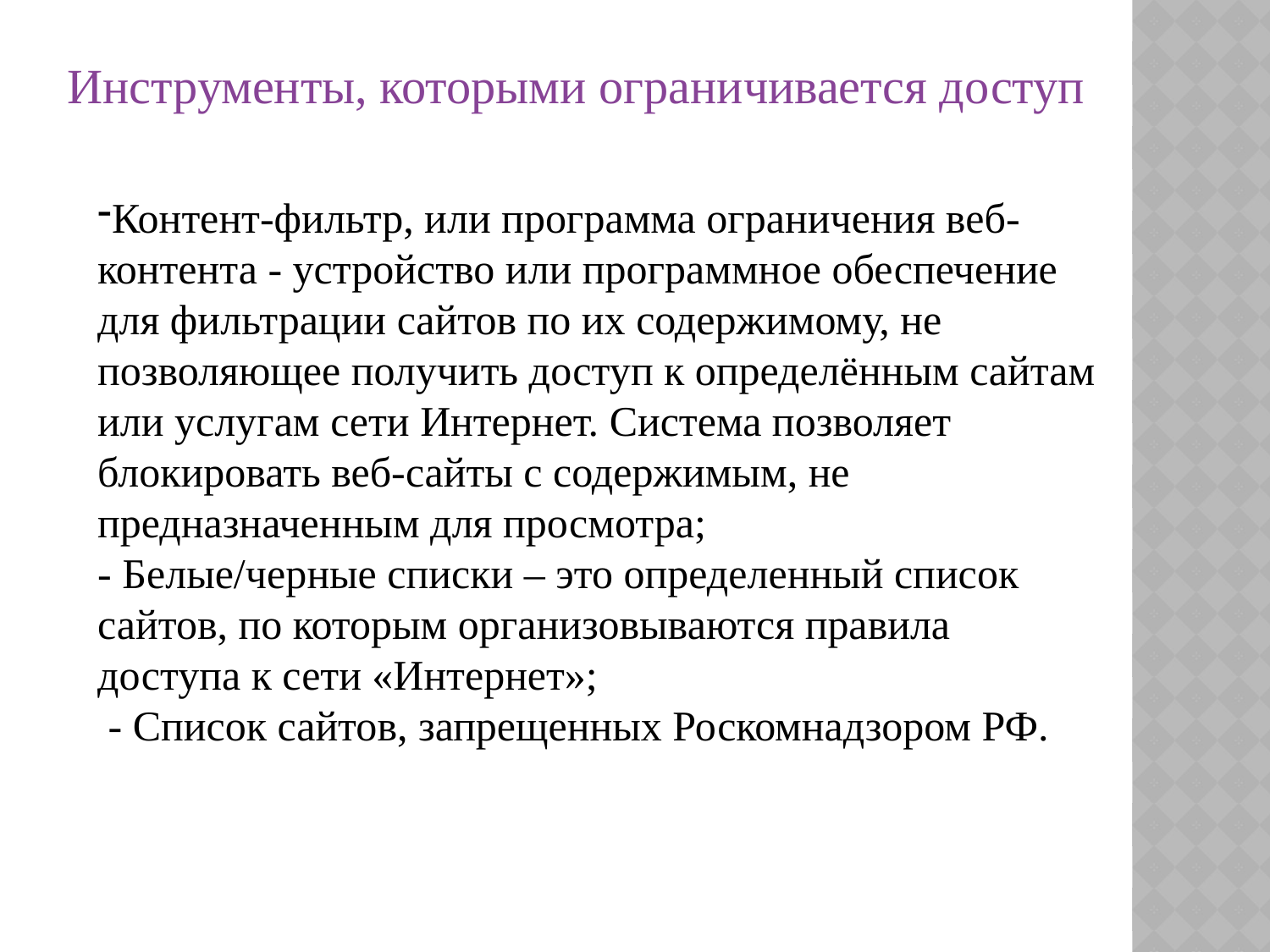

Инструменты, которыми ограничивается доступ

—

Контент-фильтр, или программа ограничения веб-контента - устройство или программное обеспечение для фильтрации сайтов по их содержимому, не позволяющее получить доступ к определённым сайтам или услугам сети Интернет. Система позволяет блокировать веб-сайты с содержимым, не предназначенным для просмотра;
- Белые/черные списки – это определенный список сайтов, по которым организовываются правила доступа к сети «Интернет»;
 - Список сайтов, запрещенных Роскомнадзором РФ.